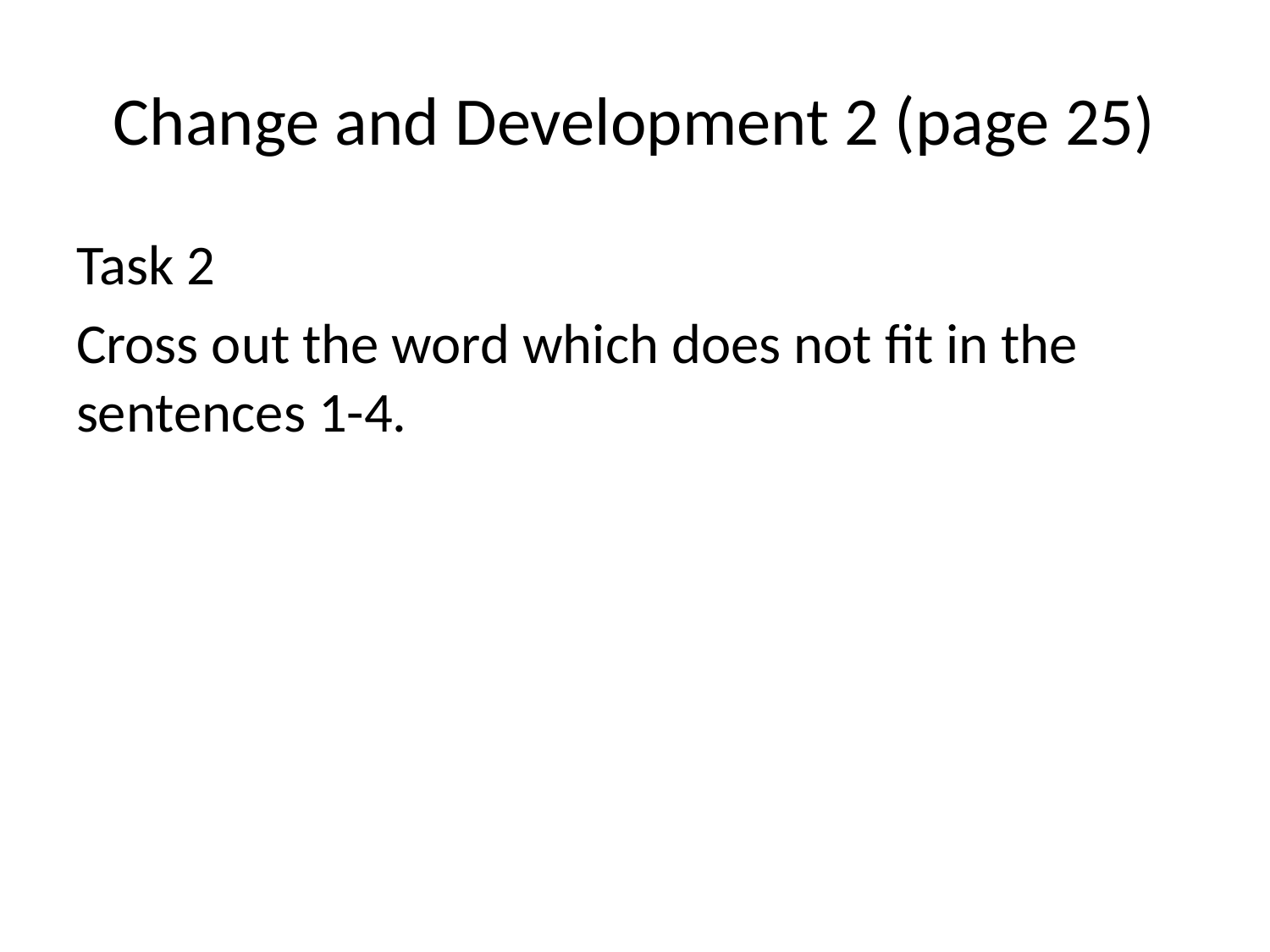

# Change and Development 2 (page 25)
Task 2
Cross out the word which does not fit in the sentences 1-4.